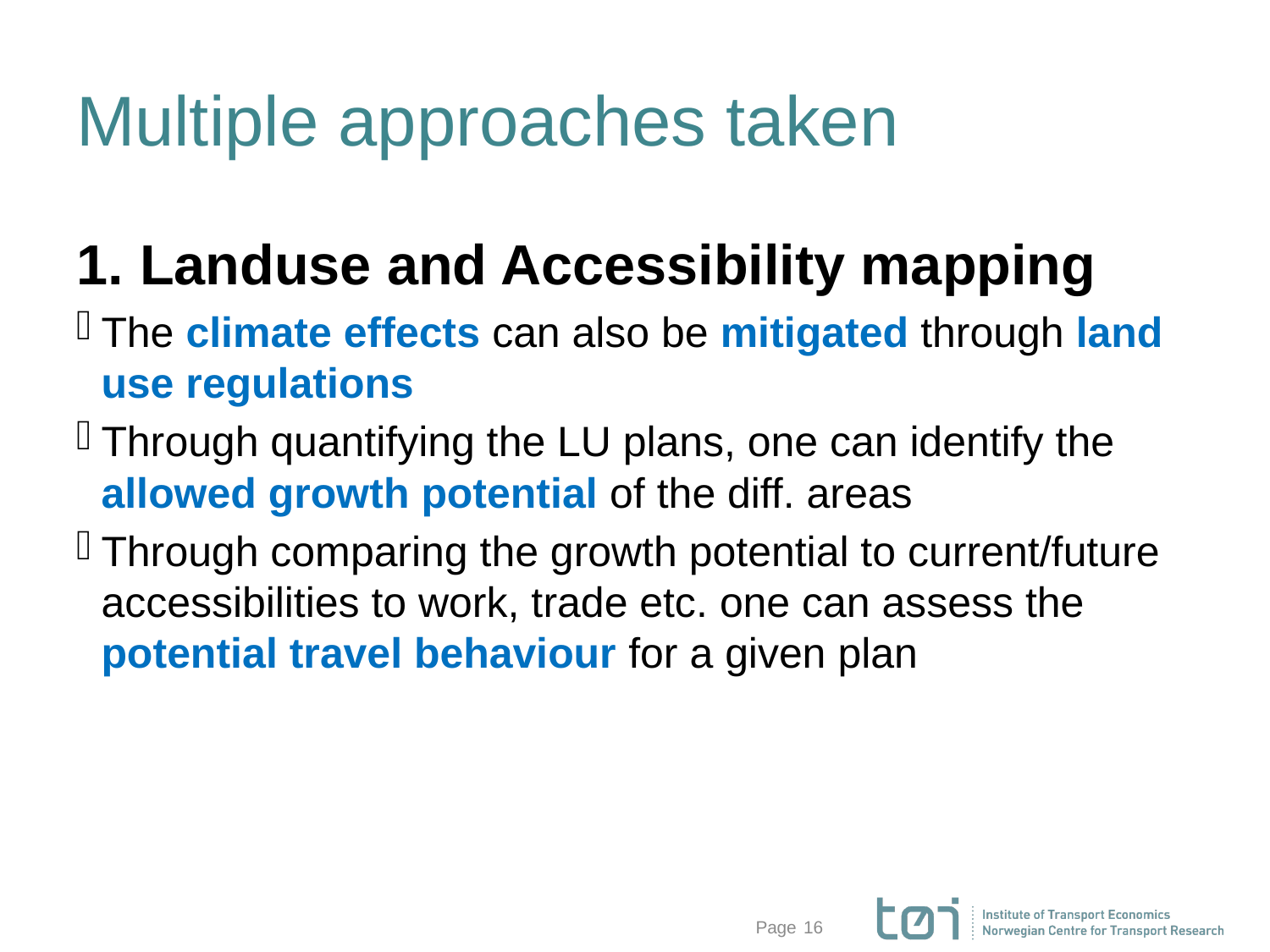

# Multiple approaches taken
Landuse and Accessibility mapping
The climate effects can also be mitigated through land use regulations
Through quantifying the LU plans, one can identify the allowed growth potential of the diff. areas
Through comparing the growth potential to current/future accessibilities to work, trade etc. one can assess the potential travel behaviour for a given plan

16